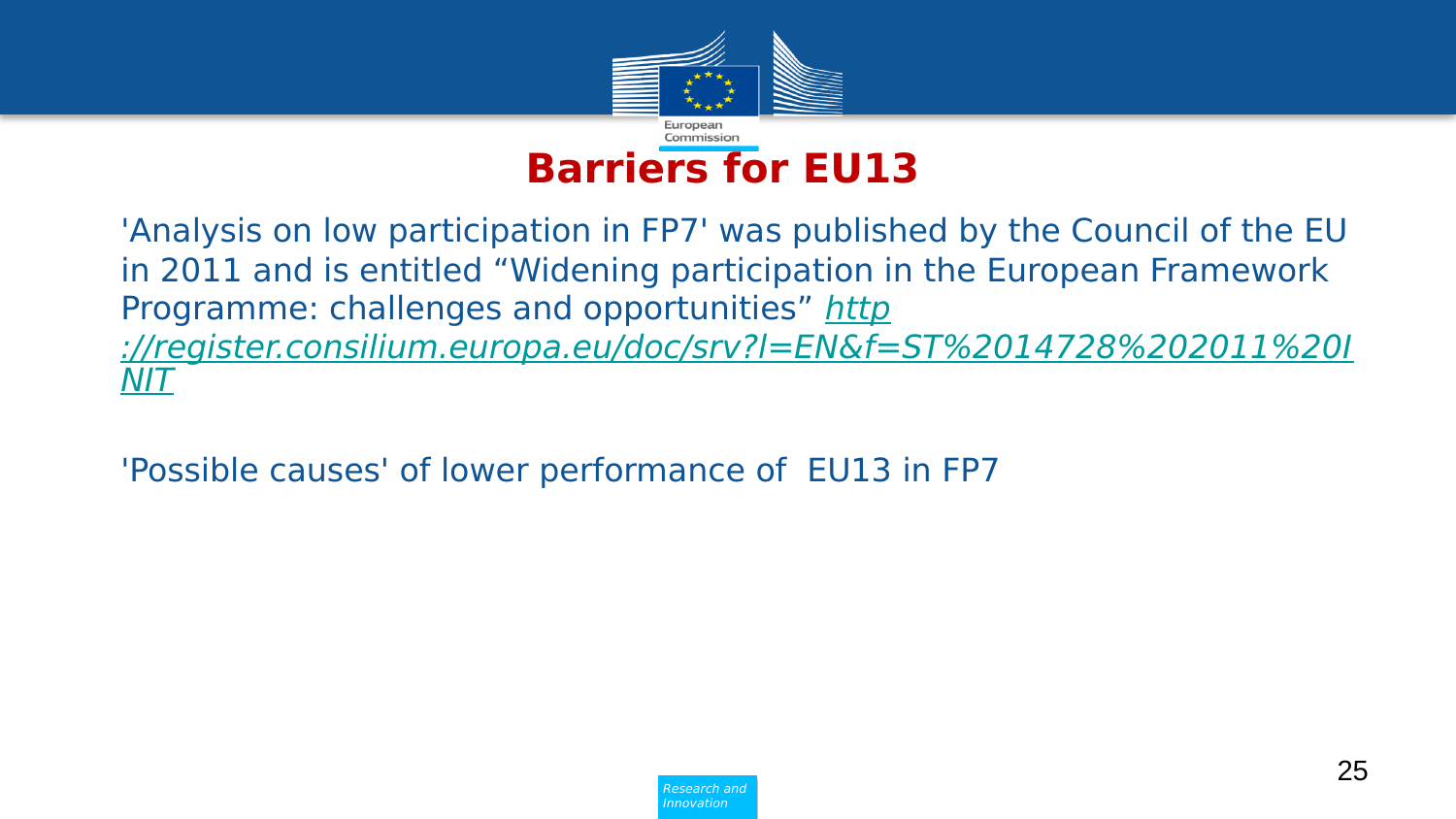

# Barriers for EU13
'Analysis on low participation in FP7' was published by the Council of the EU in 2011 and is entitled “Widening participation in the European Framework Programme: challenges and opportunities” http://register.consilium.europa.eu/doc/srv?l=EN&f=ST%2014728%202011%20INIT

'Possible causes' of lower performance of  EU13 in FP7

25